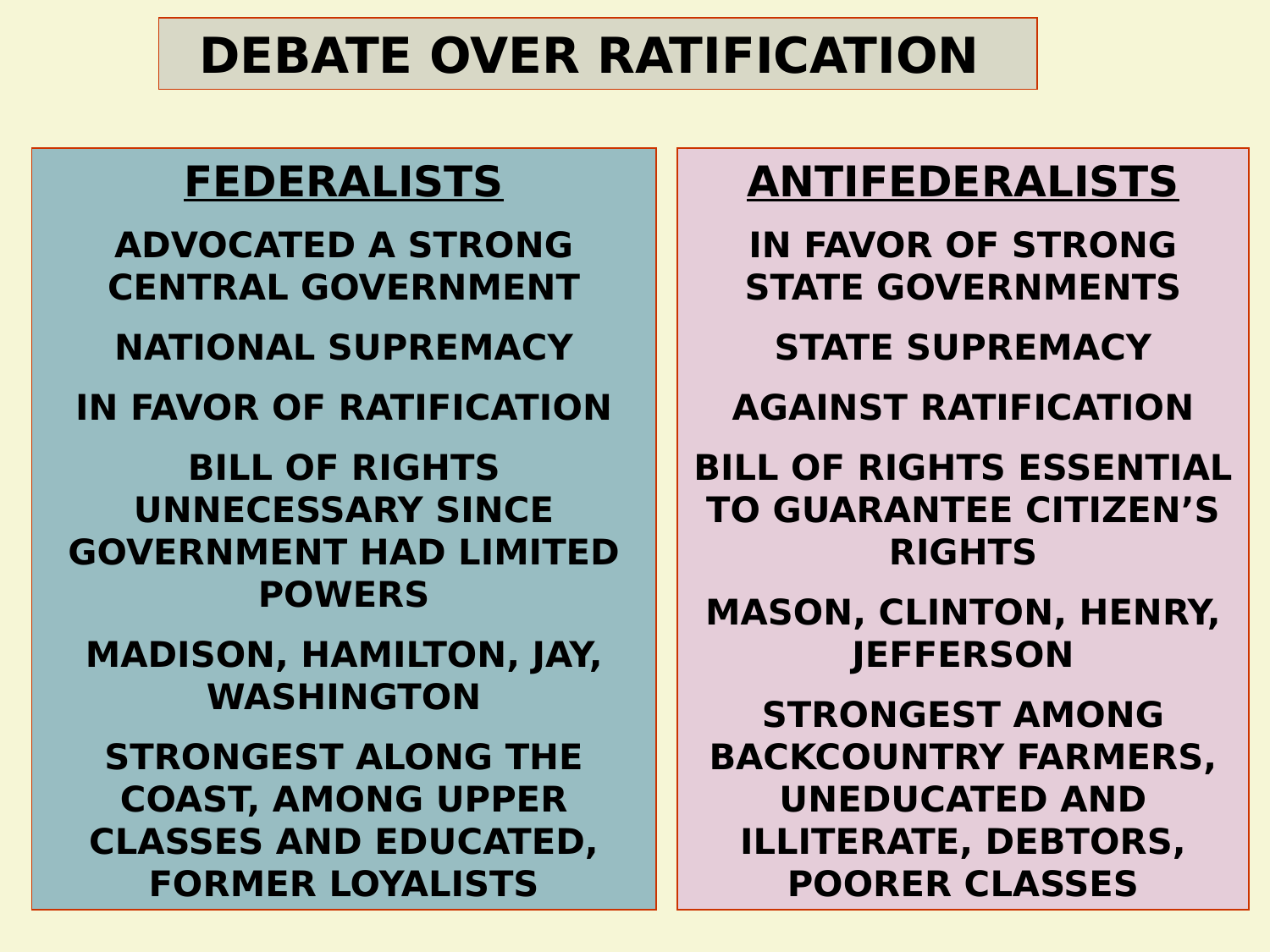

DEBATE OVER RATIFICATION
FEDERALISTS
ADVOCATED A STRONG CENTRAL GOVERNMENT
NATIONAL SUPREMACY
IN FAVOR OF RATIFICATION
BILL OF RIGHTS UNNECESSARY SINCE GOVERNMENT HAD LIMITED POWERS
MADISON, HAMILTON, JAY, WASHINGTON
STRONGEST ALONG THE COAST, AMONG UPPER CLASSES AND EDUCATED, FORMER LOYALISTS
ANTIFEDERALISTS
IN FAVOR OF STRONG STATE GOVERNMENTS
STATE SUPREMACY
AGAINST RATIFICATION
BILL OF RIGHTS ESSENTIAL TO GUARANTEE CITIZEN’S RIGHTS
MASON, CLINTON, HENRY, JEFFERSON
STRONGEST AMONG BACKCOUNTRY FARMERS, UNEDUCATED AND ILLITERATE, DEBTORS, POORER CLASSES